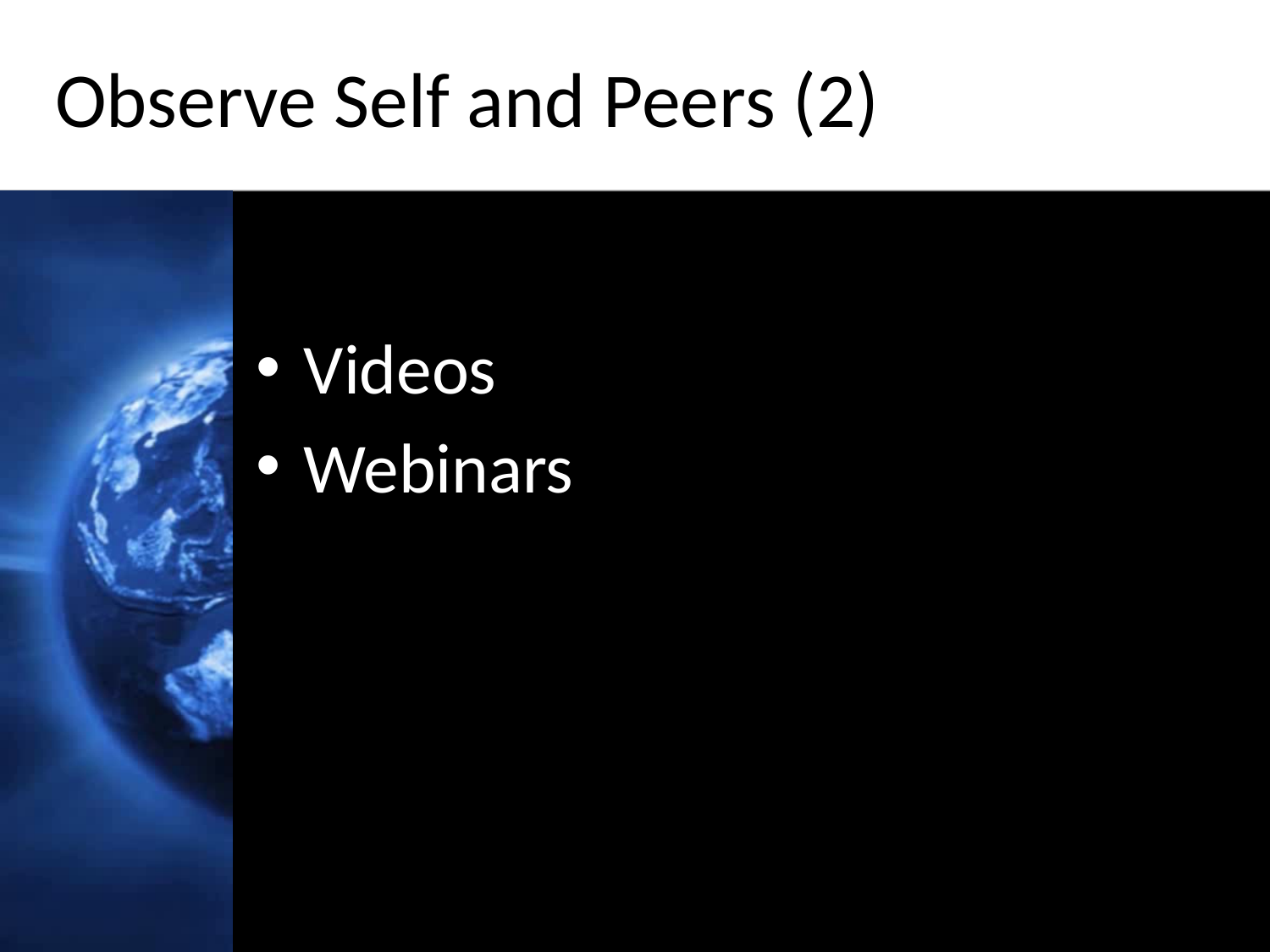

# Observe Self and Peers (2)
Videos
Webinars